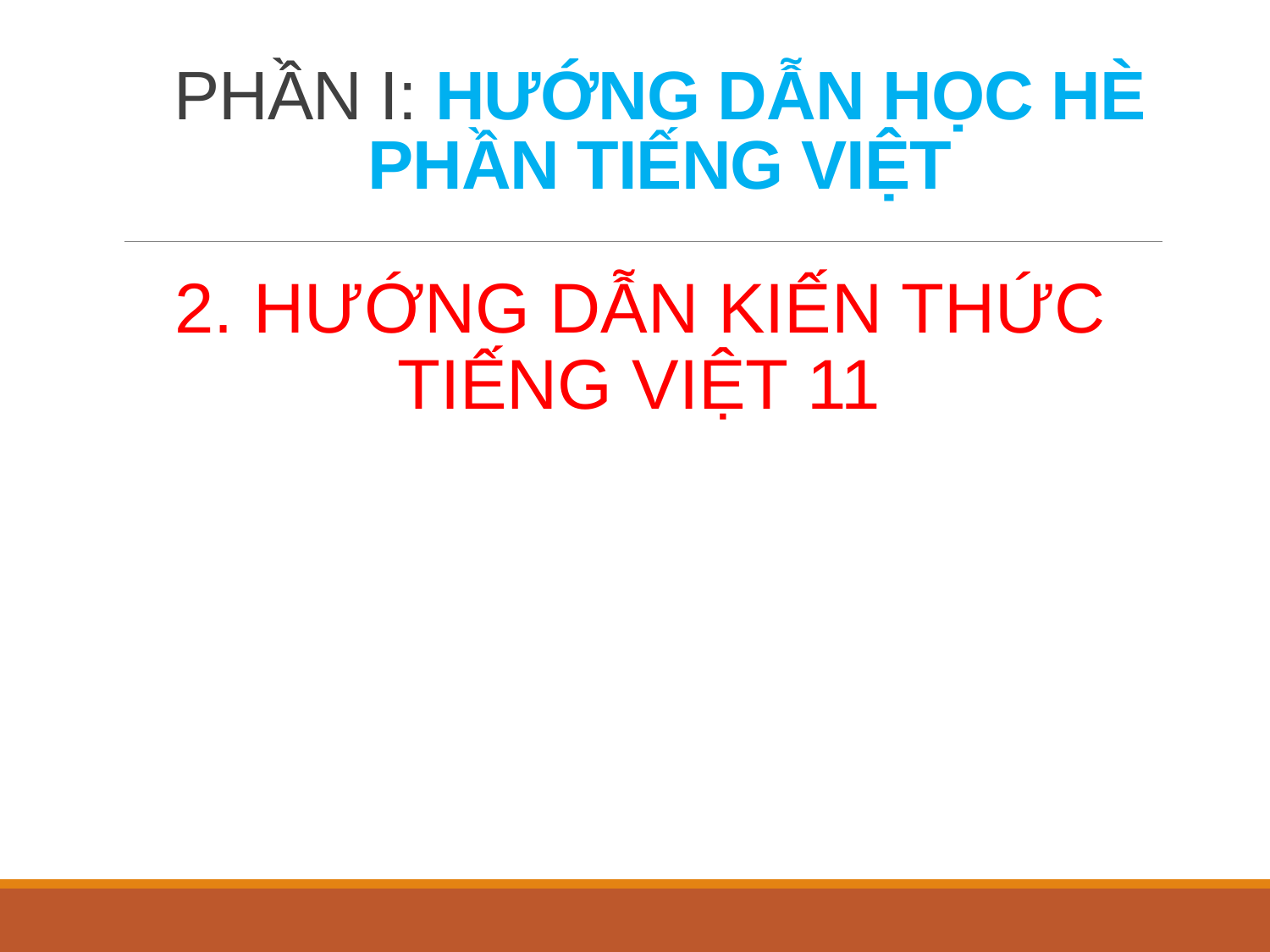

# PHẦN I: HƯỚNG DẪN HỌC HÈ PHẦN TIẾNG VIỆT
2. HƯỚNG DẪN KIẾN THỨC TIẾNG VIỆT 11